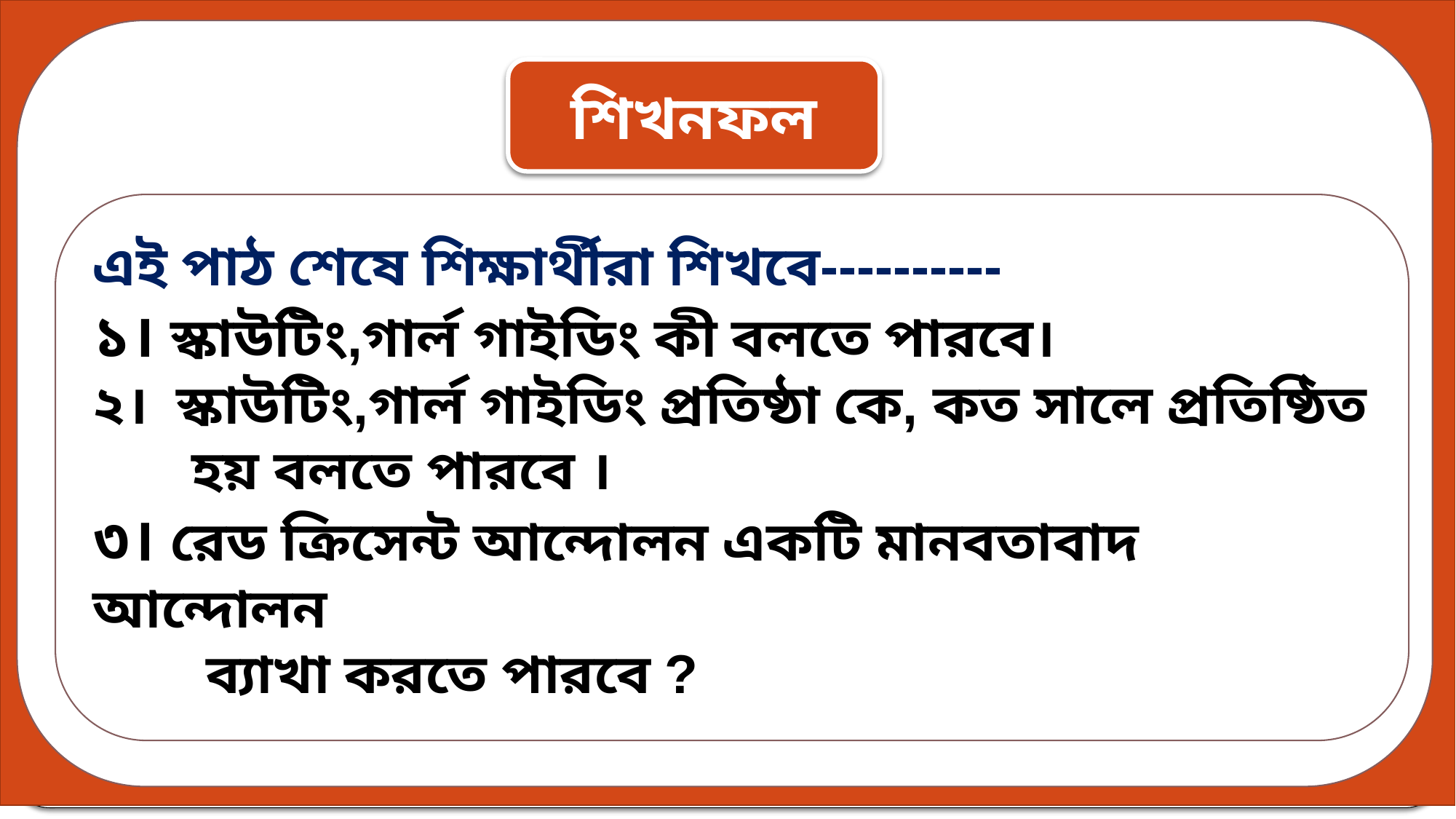

শিখনফল
এই পাঠ শেষে শিক্ষার্থীরা শিখবে----------
১। স্কাউটিং,গার্ল গাইডিং কী বলতে পারবে।
২।  স্কাউটিং,গার্ল গাইডিং প্রতিষ্ঠা কে, কত সালে প্রতিষ্ঠিত
       হয় বলতে পারবে ।
৩। রেড ক্রিসেন্ট আন্দোলন একটি মানবতাবাদ আন্দোলন
        ব্যাখা করতে পারবে ?